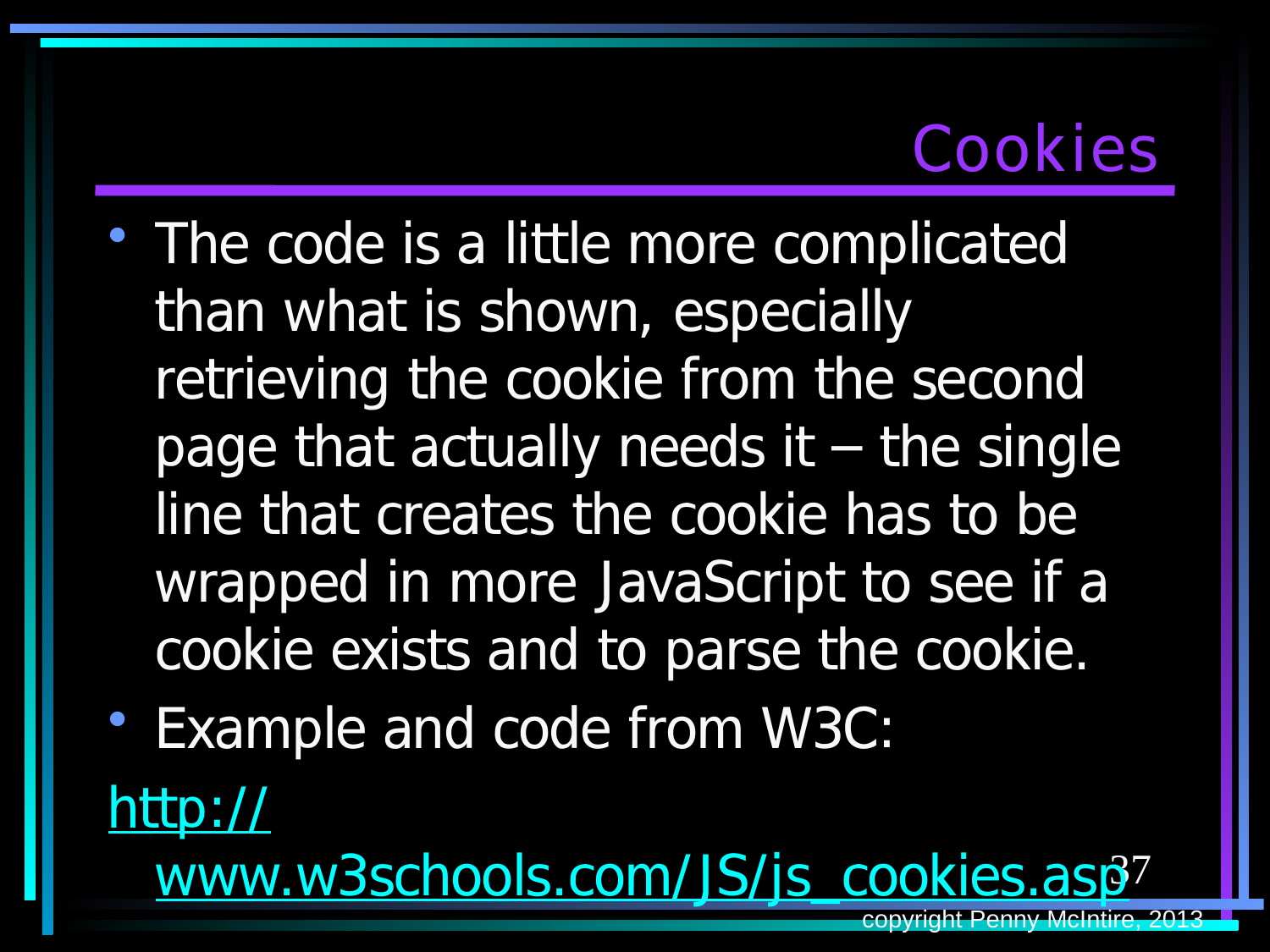

# Cookies
The code is a little more complicated than what is shown, especially retrieving the cookie from the second page that actually needs it – the single line that creates the cookie has to be wrapped in more JavaScript to see if a cookie exists and to parse the cookie.
Example and code from W3C:
http://www.w3schools.com/JS/js_cookies.asp

37
copyright Penny McIntire, 2013